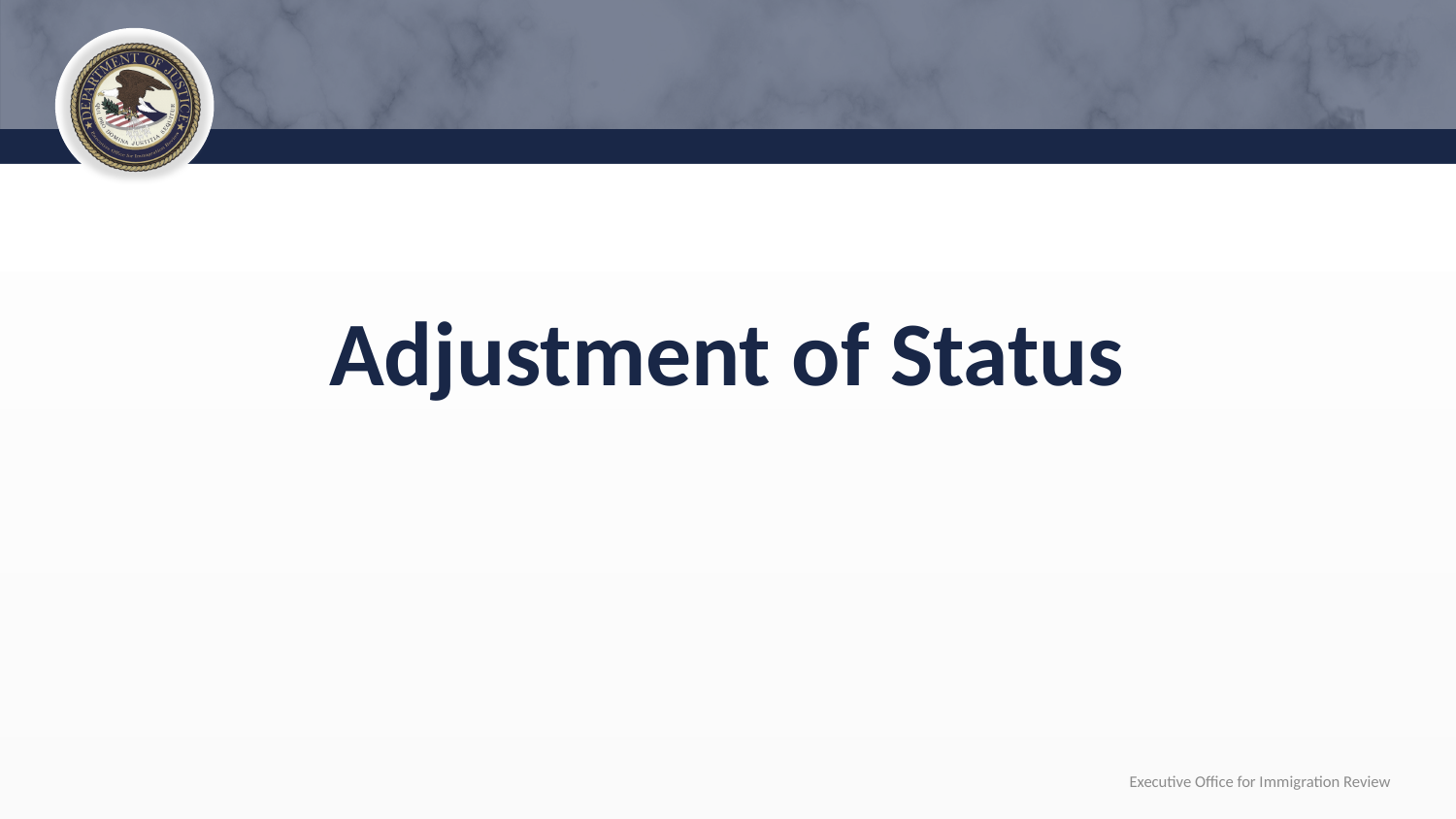

# Adjustment of Status
Executive Office for Immigration Review